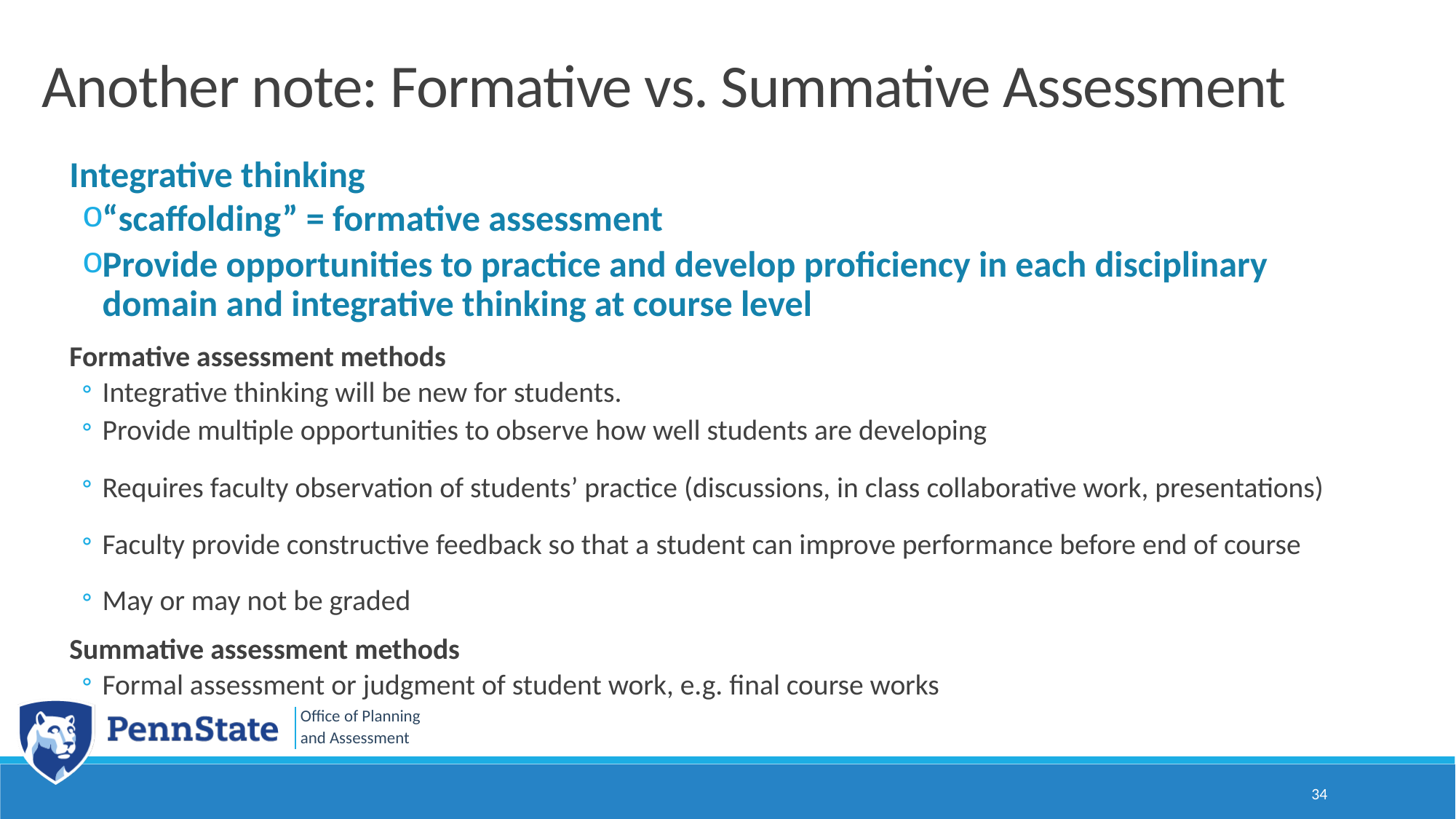

Another note: Formative vs. Summative Assessment
Integrative thinking
“scaffolding” = formative assessment
Provide opportunities to practice and develop proficiency in each disciplinary domain and integrative thinking at course level
Formative assessment methods
Integrative thinking will be new for students.
Provide multiple opportunities to observe how well students are developing

Requires faculty observation of students’ practice (discussions, in class collaborative work, presentations)

Faculty provide constructive feedback so that a student can improve performance before end of course

May or may not be graded
Summative assessment methods
Formal assessment or judgment of student work, e.g. final course works
34